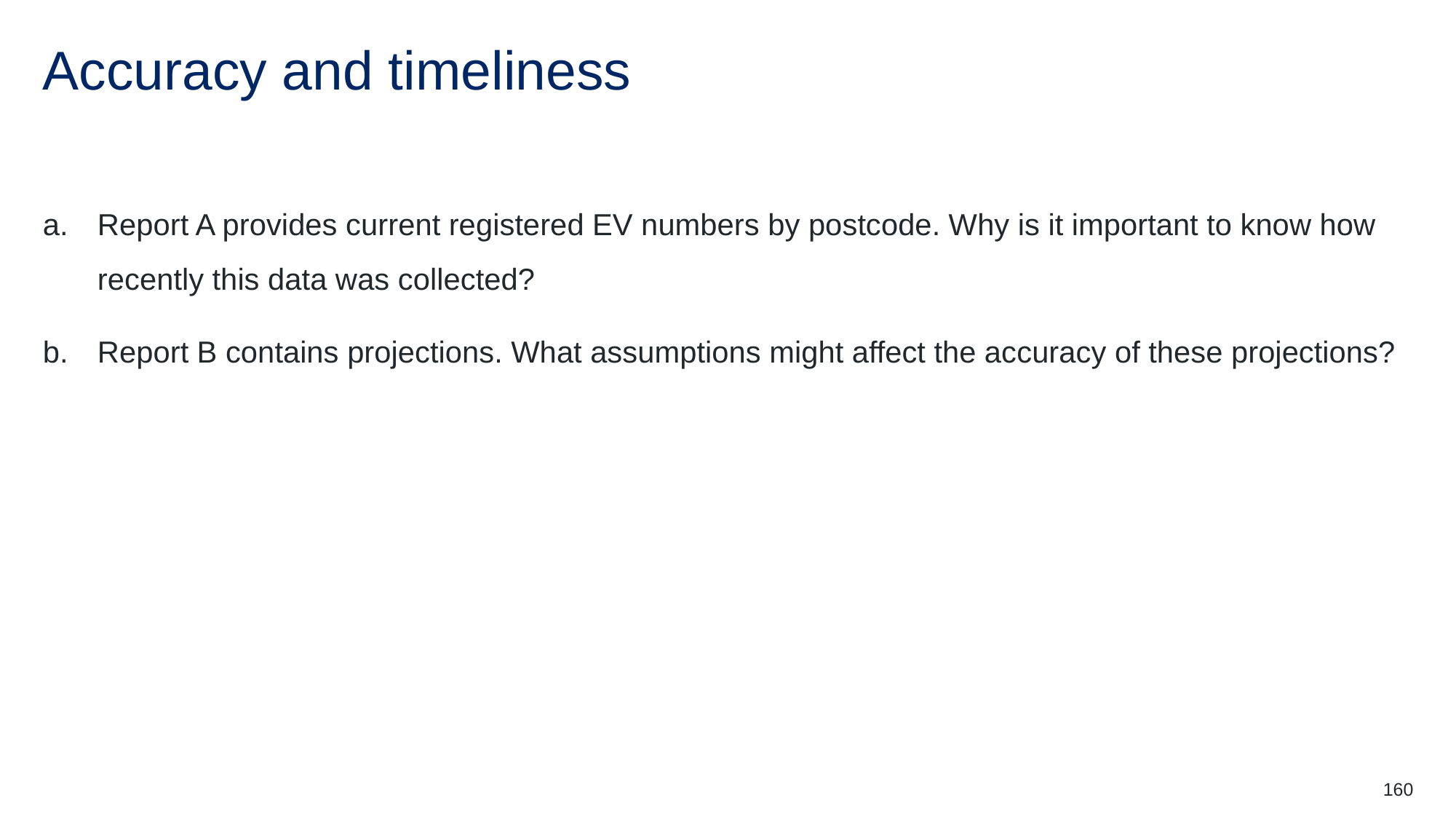

# Accuracy and timeliness
Report A provides current registered EV numbers by postcode. Why is it important to know how recently this data was collected?
Report B contains projections. What assumptions might affect the accuracy of these projections?
160